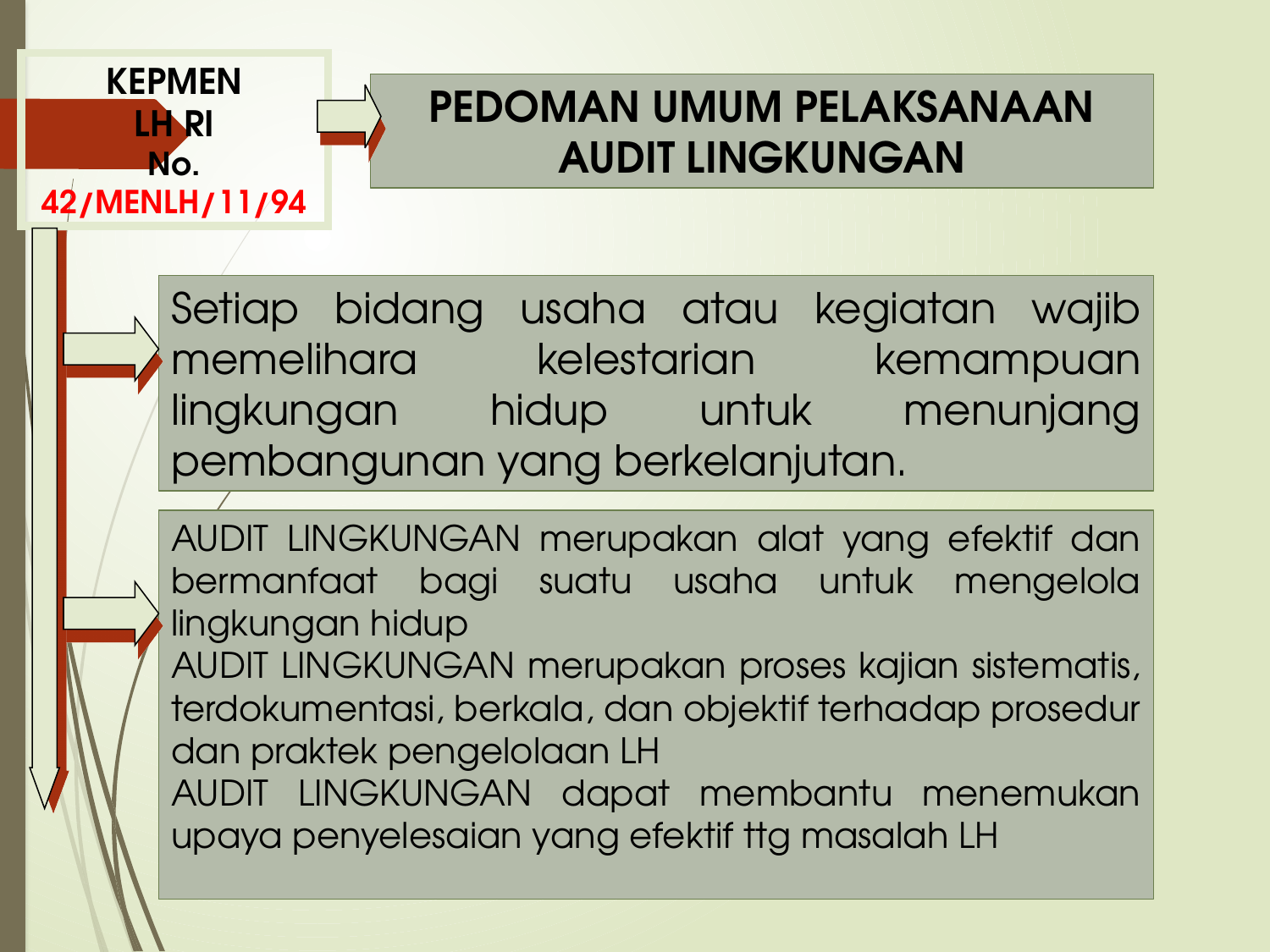

KEPMEN
LH RI
No. 42/MENLH/11/94
PEDOMAN UMUM PELAKSANAAN AUDIT LINGKUNGAN

Setiap bidang usaha atau kegiatan wajib memelihara kelestarian kemampuan lingkungan hidup untuk menunjang pembangunan yang berkelanjutan.

AUDIT LINGKUNGAN merupakan alat yang efektif dan bermanfaat bagi suatu usaha untuk mengelola lingkungan hidup
AUDIT LINGKUNGAN merupakan proses kajian sistematis, terdokumentasi, berkala, dan objektif terhadap prosedur dan praktek pengelolaan LH
AUDIT LINGKUNGAN dapat membantu menemukan upaya penyelesaian yang efektif ttg masalah LH